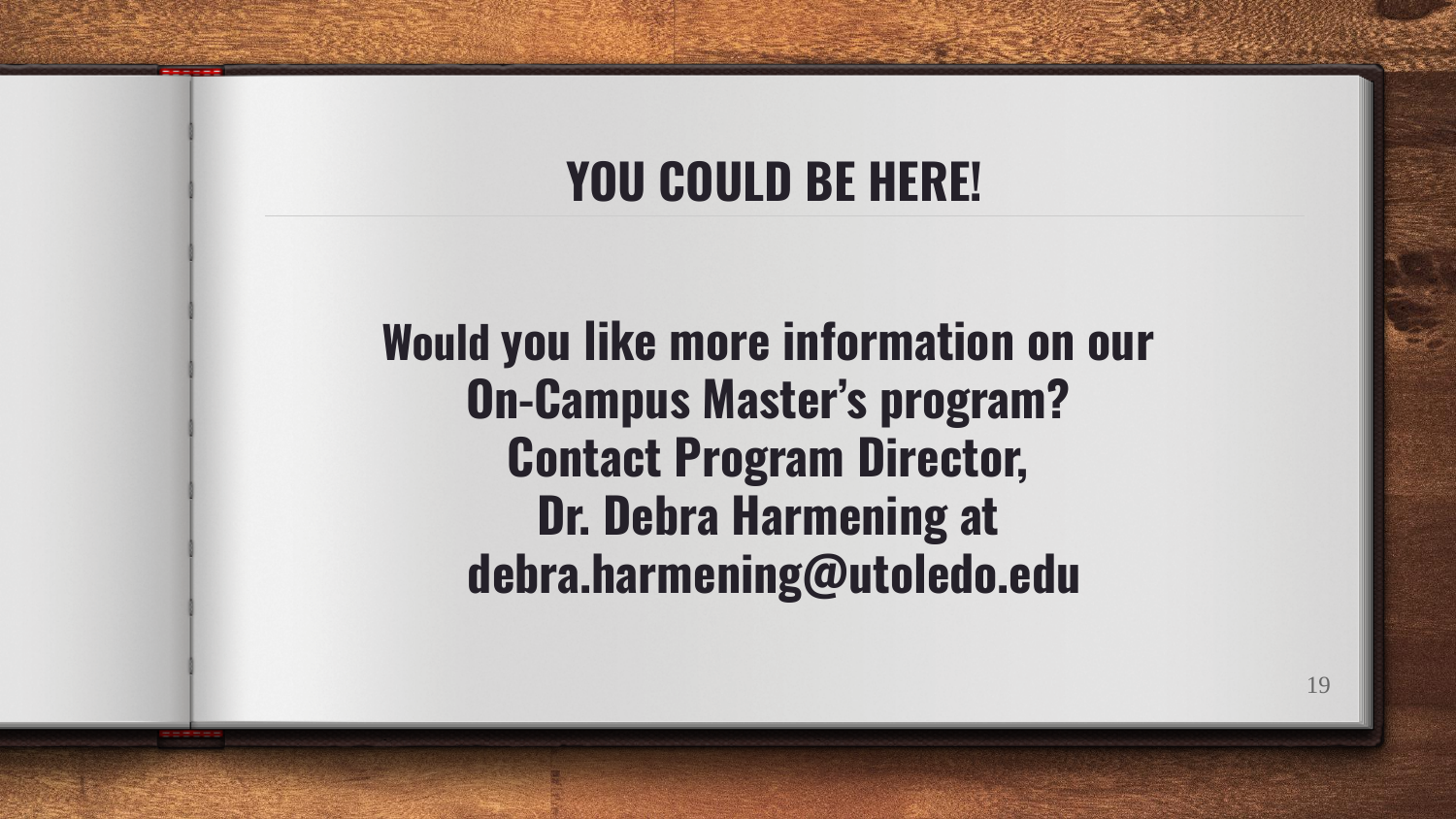

# YOU COULD BE HERE!
Would you like more information on our
On-Campus Master’s program?
Contact Program Director,
Dr. Debra Harmening at
debra.harmening@utoledo.edu
19